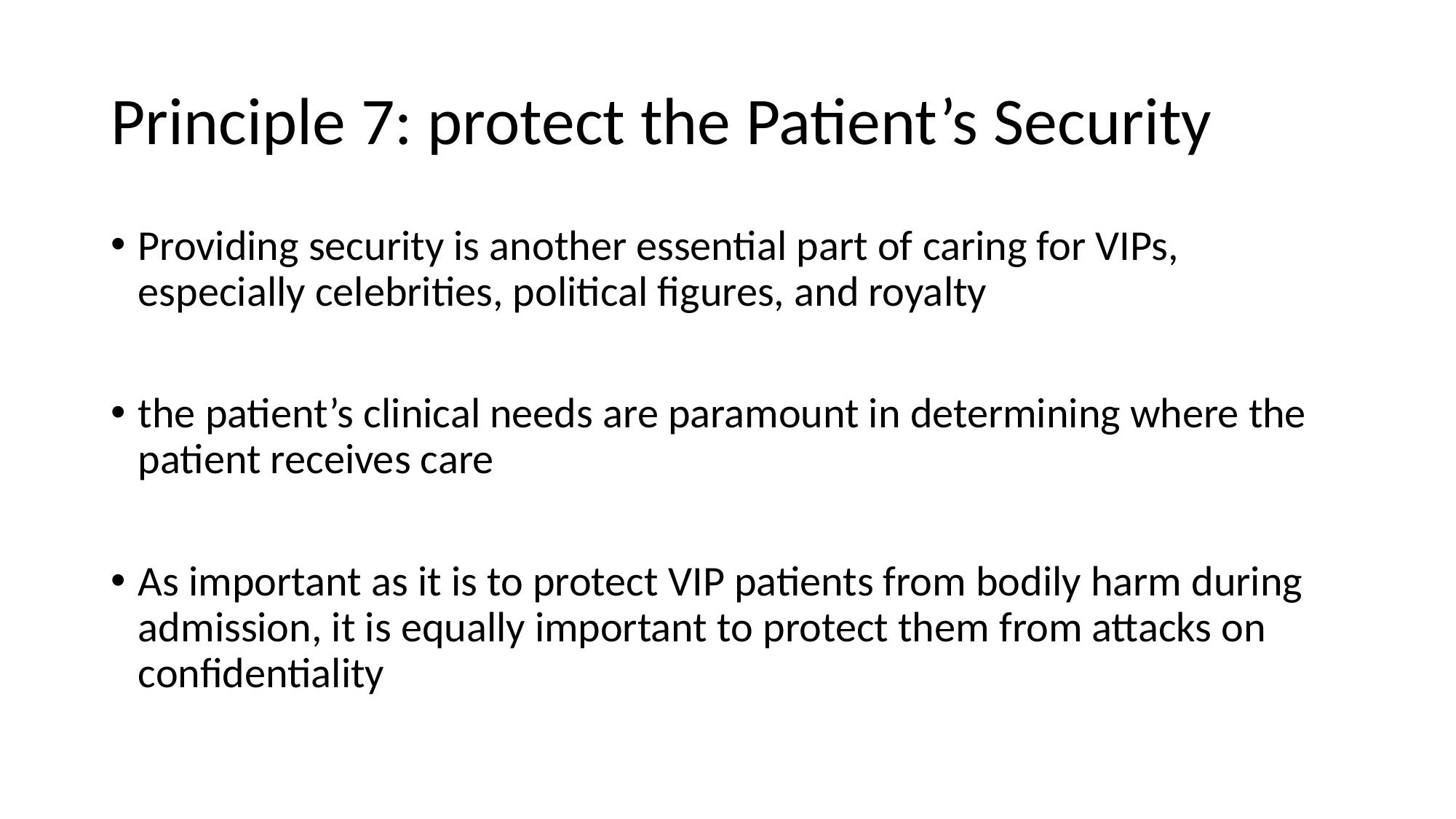

# Principle 7: protect the Patient’s Security
Providing security is another essential part of caring for VIPs, especially celebrities, political figures, and royalty

the patient’s clinical needs are paramount in determining where the patient receives care

As important as it is to protect VIP patients from bodily harm during admission, it is equally important to protect them from attacks on confidentiality